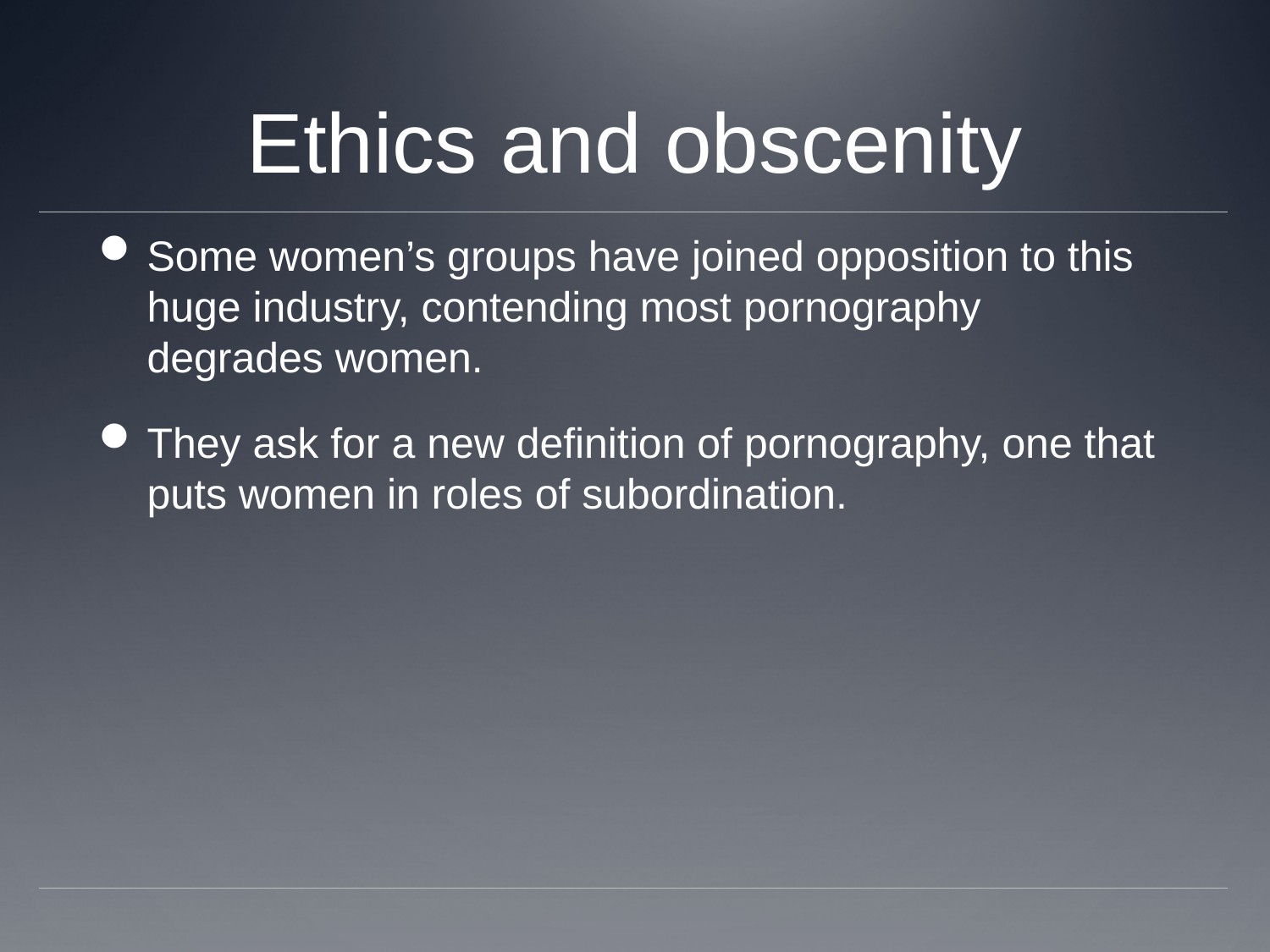

# Ethics and obscenity
Some women’s groups have joined opposition to this huge industry, contending most pornography degrades women.
They ask for a new definition of pornography, one that puts women in roles of subordination.